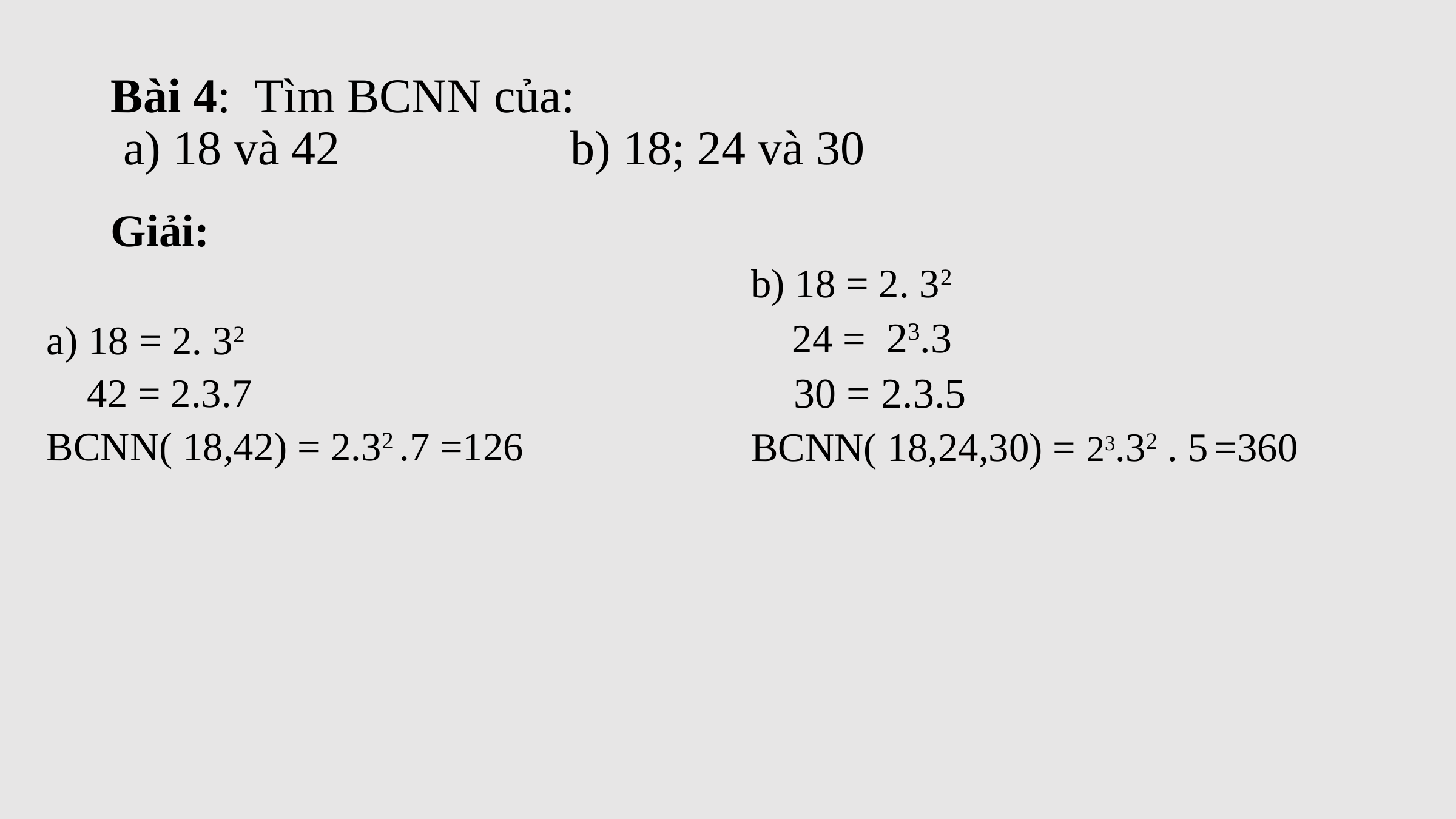

# Bài 4:  Tìm BCNN của:
 a) 18 và 42                   b) 18; 24 và 30
Giải:
b) 18 = 2. 32
    24 =  23.3
    30 = 2.3.5
BCNN( 18,24,30) = 23.32 . 5 =360
a) 18 = 2. 32
    42 = 2.3.7
BCNN( 18,42) = 2.32 .7 =126